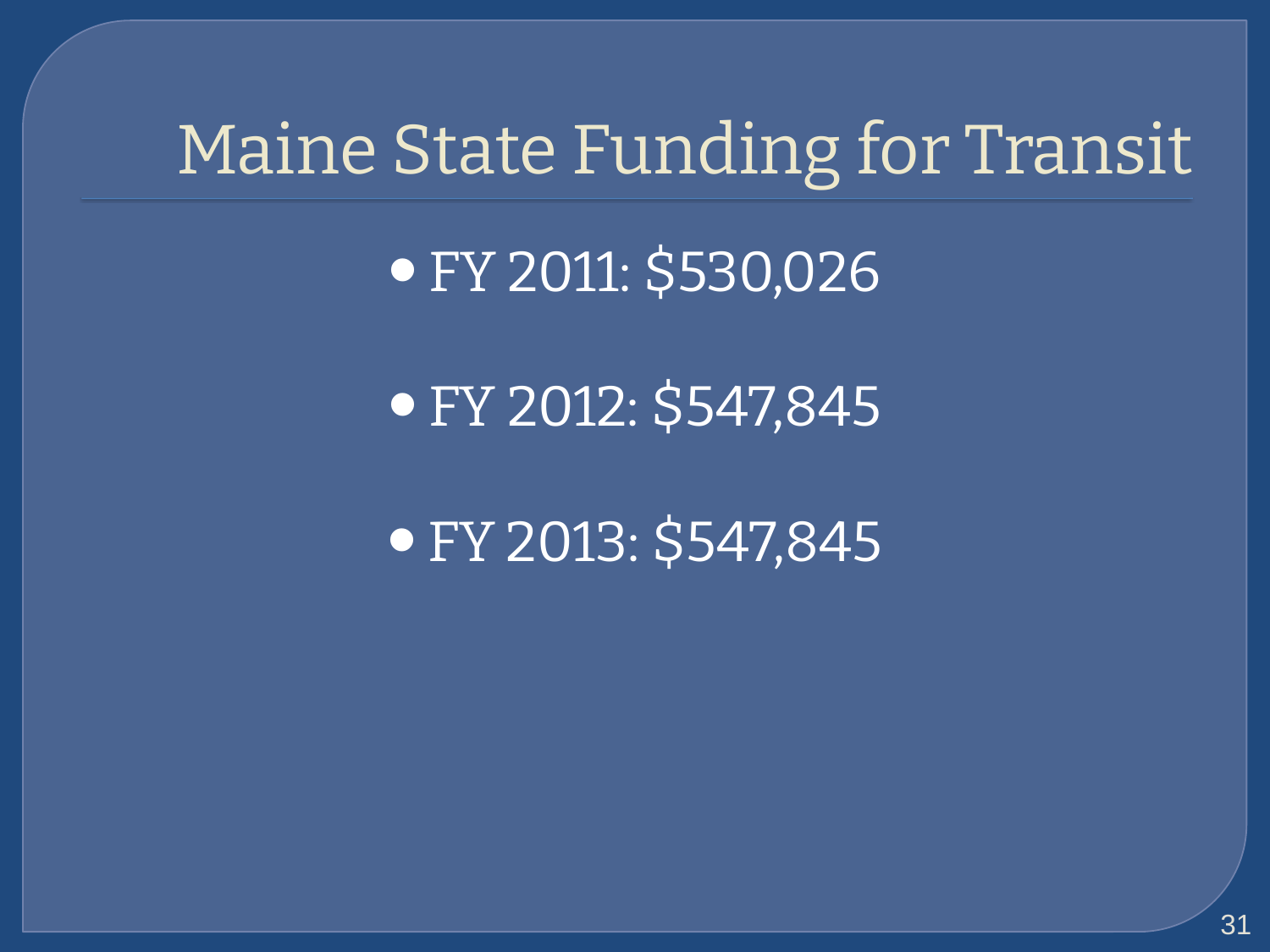

# Maine State Funding for Transit
FY 2011: $530,026

FY 2012: $547,845

FY 2013: $547,845

31